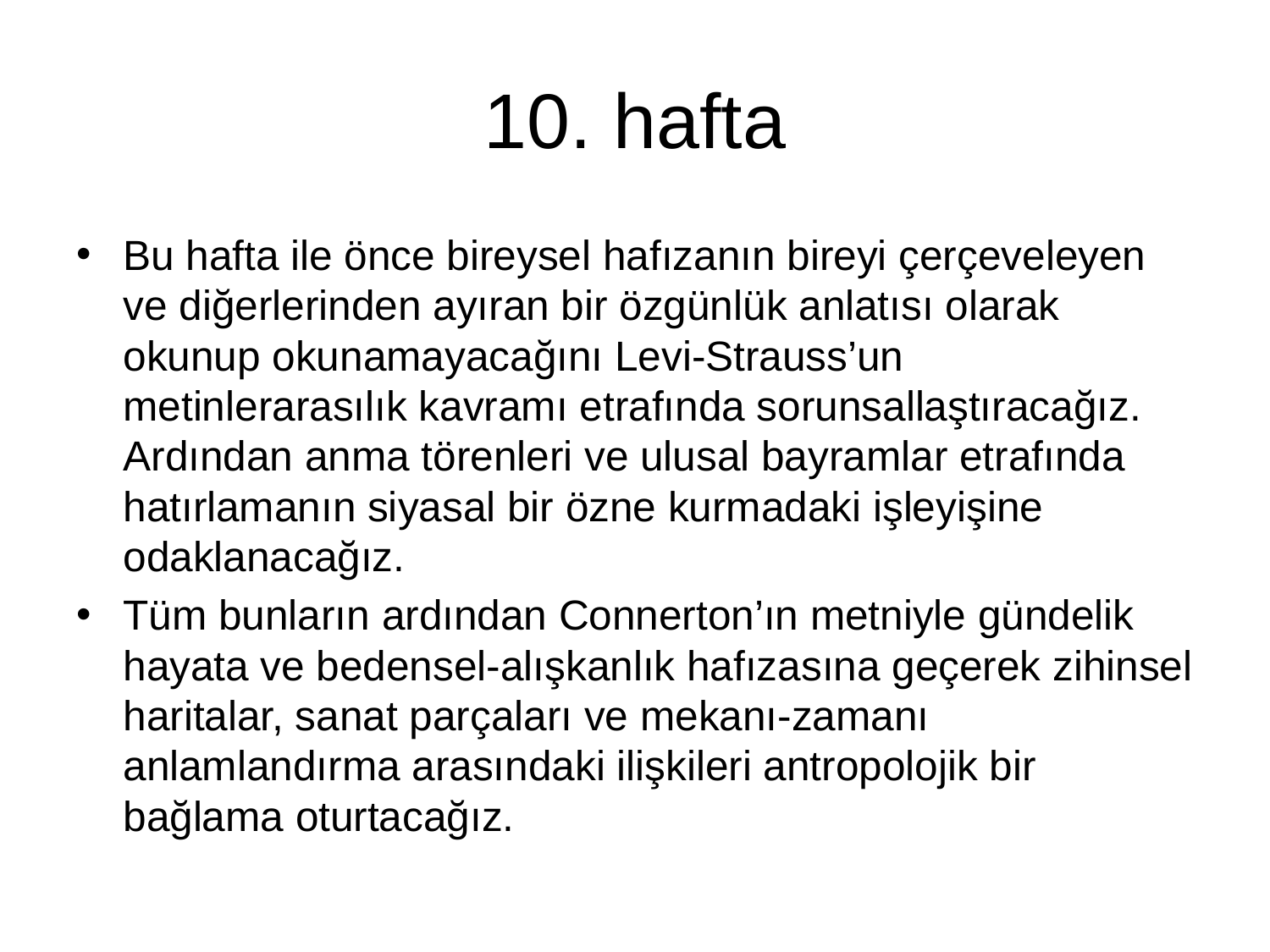

# 10. hafta
Bu hafta ile önce bireysel hafızanın bireyi çerçeveleyen ve diğerlerinden ayıran bir özgünlük anlatısı olarak okunup okunamayacağını Levi-Strauss’un metinlerarasılık kavramı etrafında sorunsallaştıracağız. Ardından anma törenleri ve ulusal bayramlar etrafında hatırlamanın siyasal bir özne kurmadaki işleyişine odaklanacağız.
Tüm bunların ardından Connerton’ın metniyle gündelik hayata ve bedensel-alışkanlık hafızasına geçerek zihinsel haritalar, sanat parçaları ve mekanı-zamanı anlamlandırma arasındaki ilişkileri antropolojik bir bağlama oturtacağız.